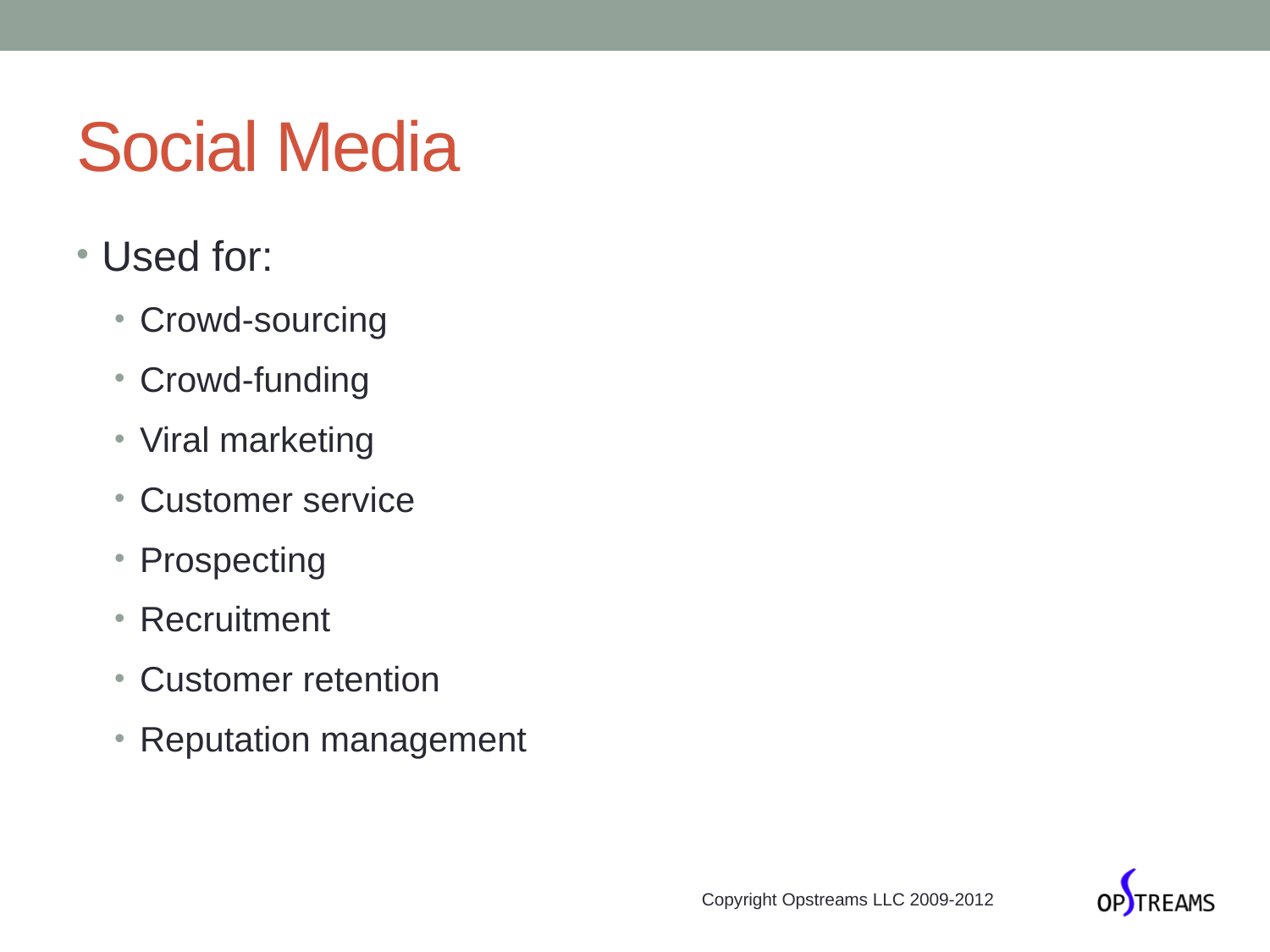

# Social Media
Used for:
Crowd-sourcing
Crowd-funding
Viral marketing
Customer service
Prospecting
Recruitment
Customer retention
Reputation management